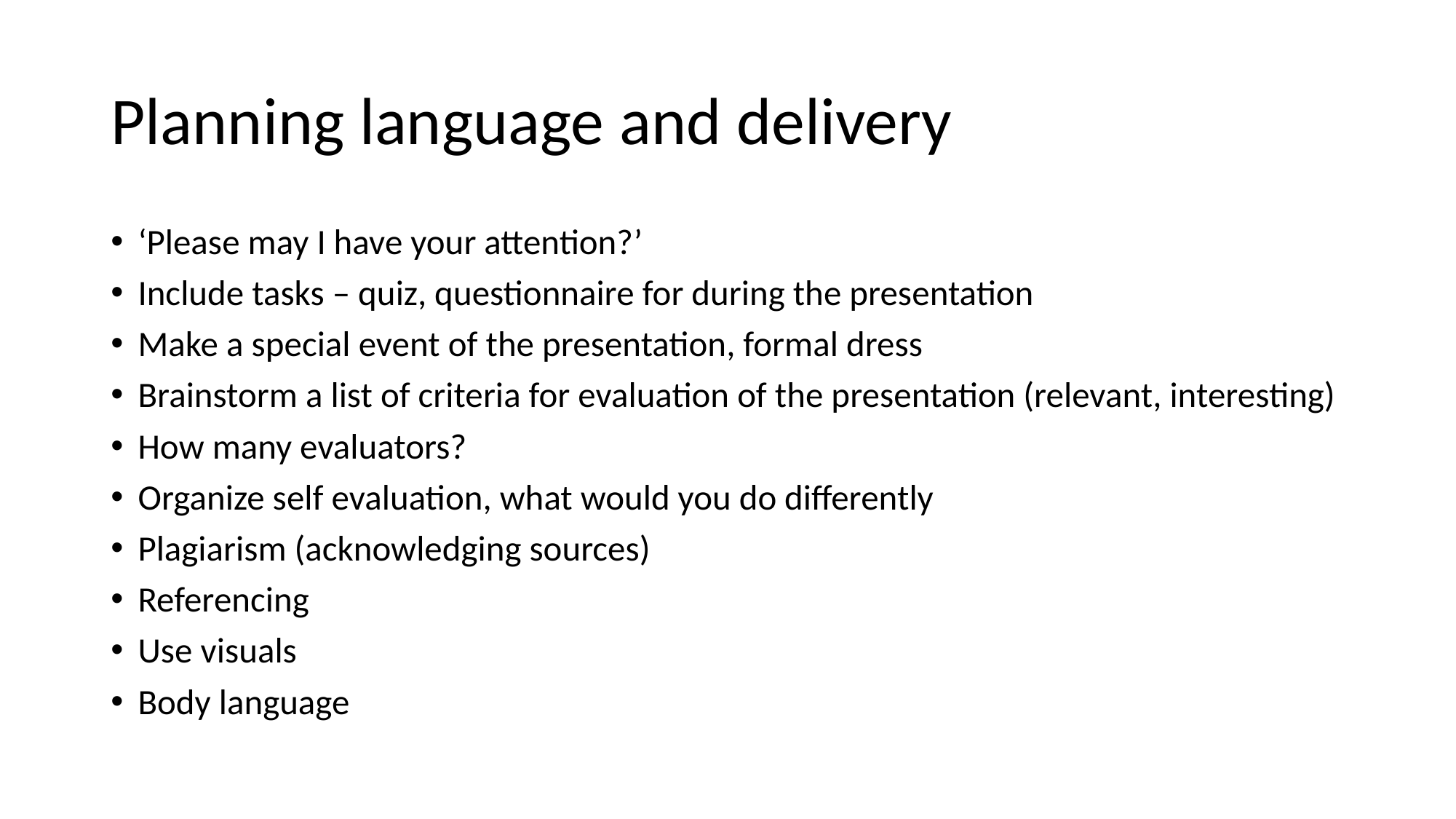

# Planning language and delivery
‘Please may I have your attention?’
Include tasks – quiz, questionnaire for during the presentation
Make a special event of the presentation, formal dress
Brainstorm a list of criteria for evaluation of the presentation (relevant, interesting)
How many evaluators?
Organize self evaluation, what would you do differently
Plagiarism (acknowledging sources)
Referencing
Use visuals
Body language